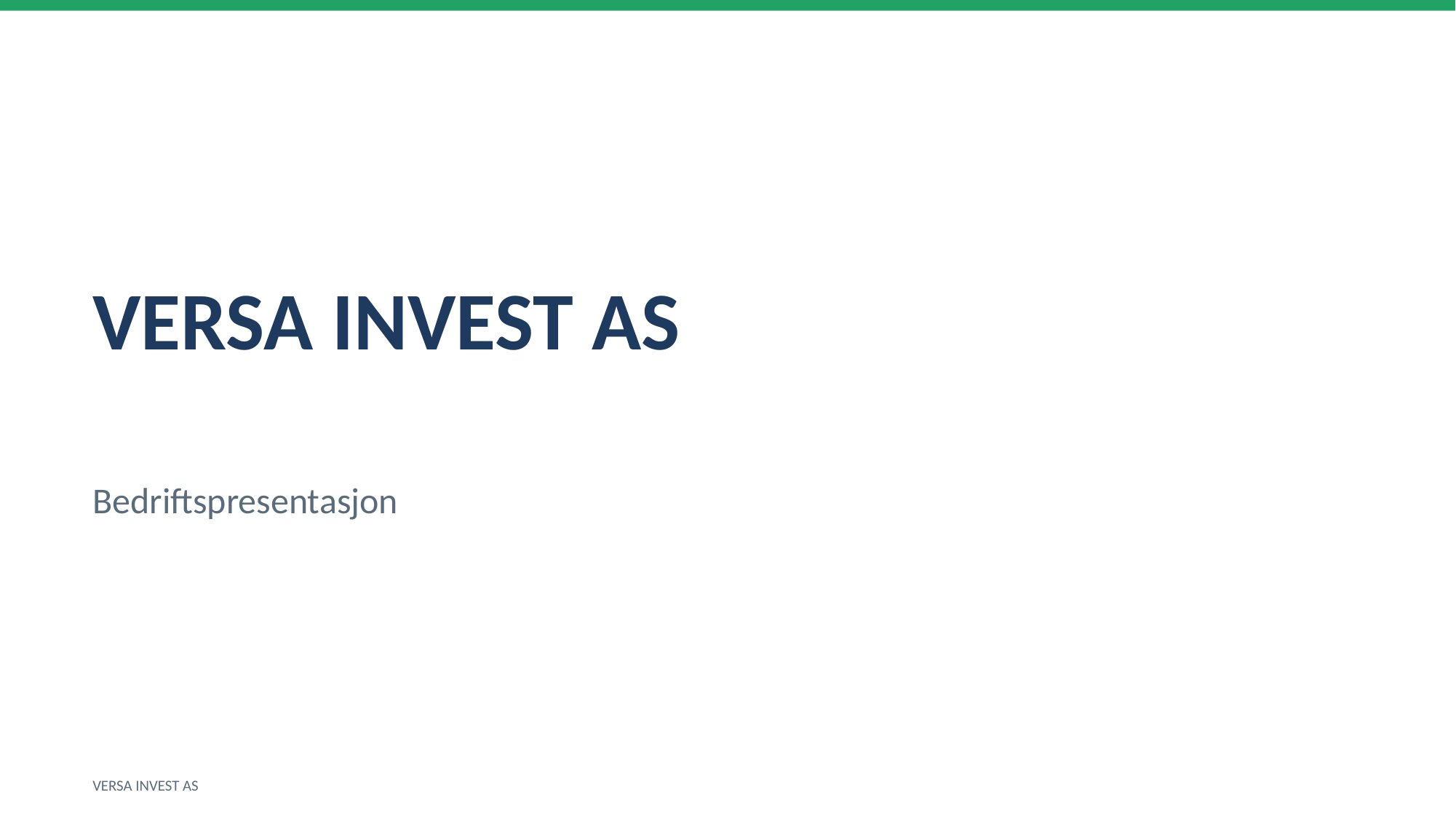

VERSA INVEST AS
Bedriftspresentasjon
VERSA INVEST AS